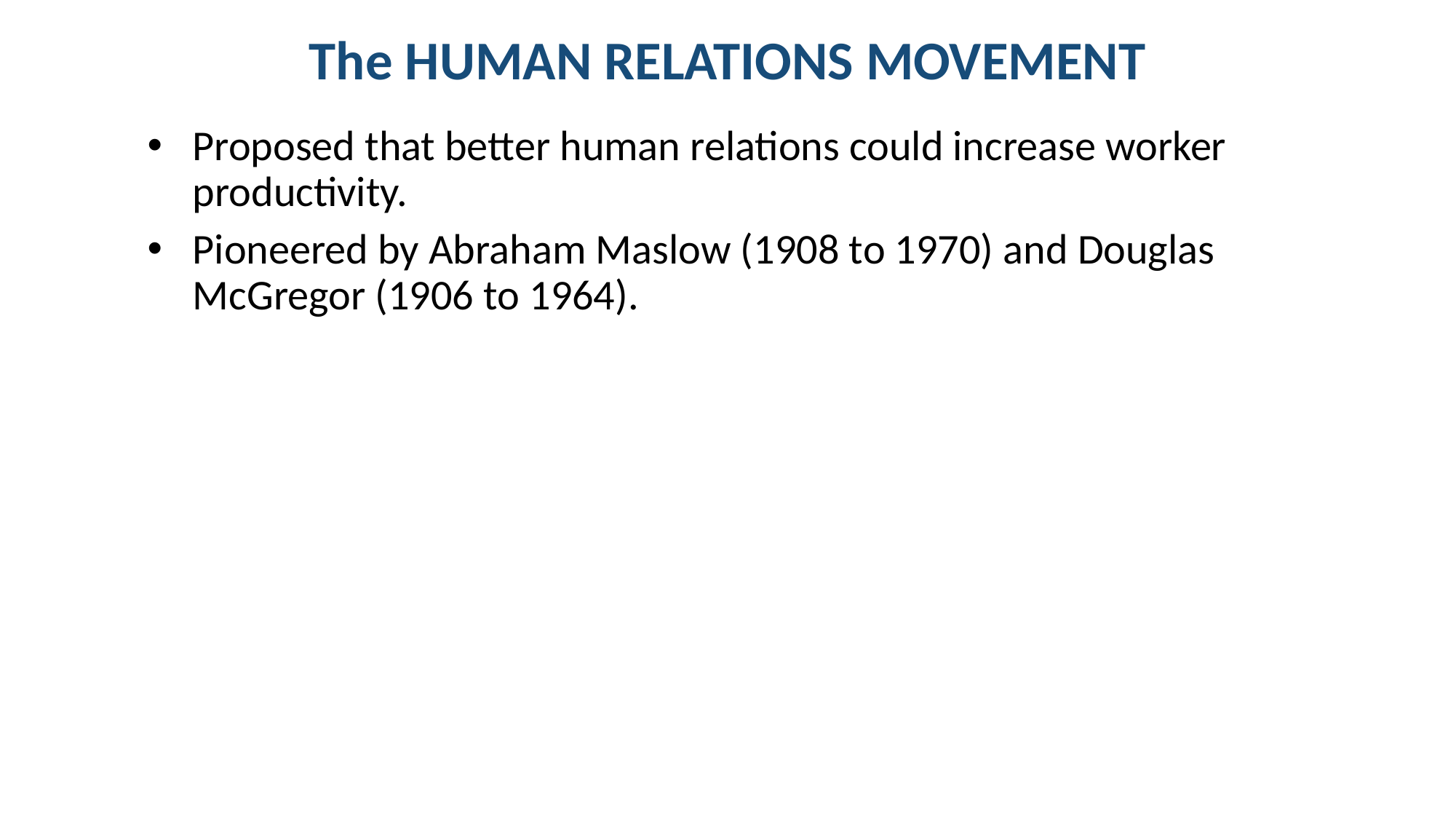

# The HUMAN RELATIONS MOVEMENT
Proposed that better human relations could increase worker productivity.
Pioneered by Abraham Maslow (1908 to 1970) and Douglas McGregor (1906 to 1964).